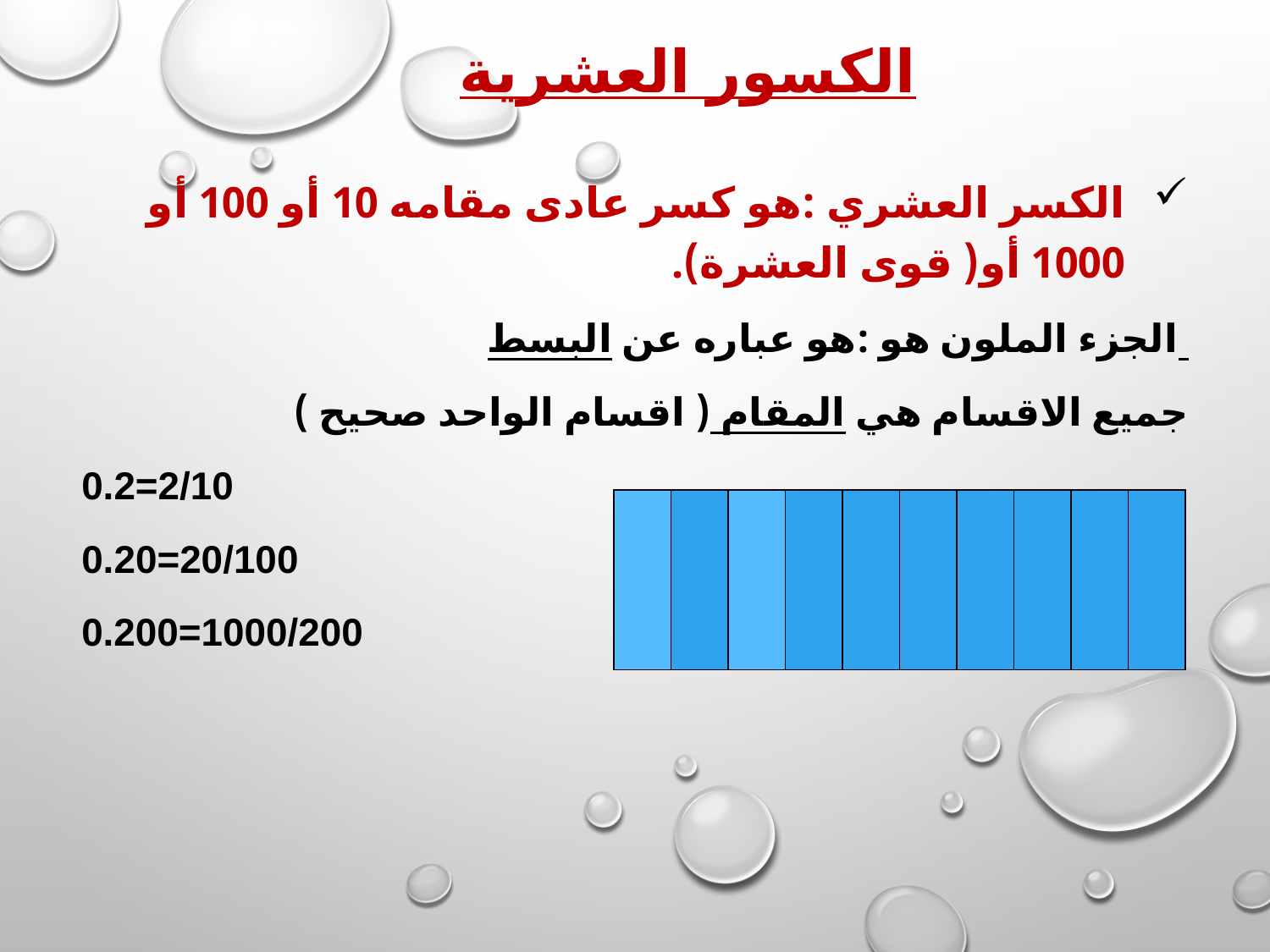

# الكسور العشرية
الكسر العشري :هو كسر عادى مقامه 10 أو 100 أو 1000 أو( قوى العشرة).
الجزء الملون هو :هو عباره عن البسط
جميع الاقسام هي المقام ( اقسام الواحد صحيح )
0.2=2/10
0.20=20/100
0.200=1000/200